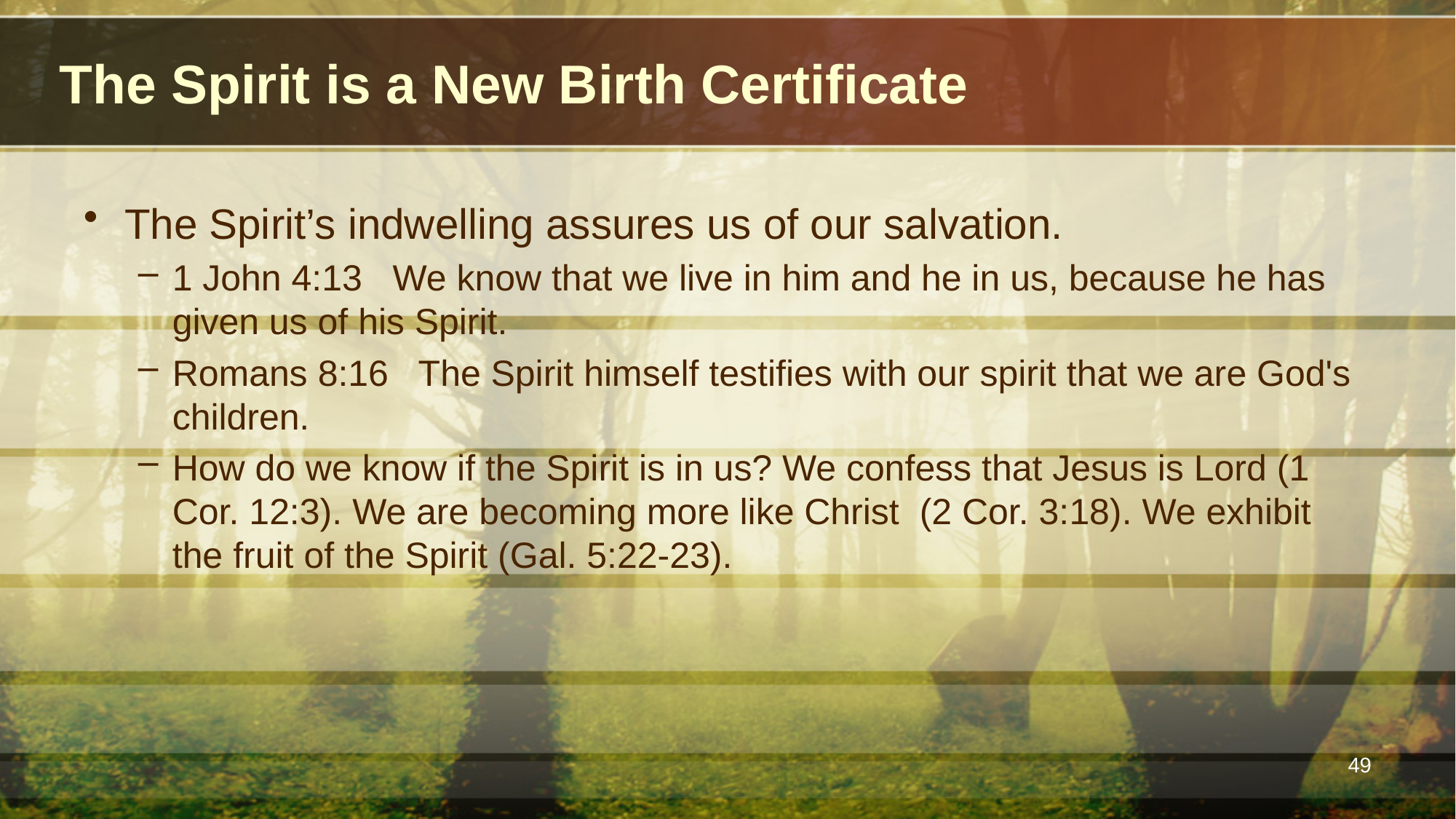

# The Spirit is a New Birth Certificate
The Spirit’s indwelling assures us of our salvation.
1 John 4:13   We know that we live in him and he in us, because he has given us of his Spirit.
Romans 8:16   The Spirit himself testifies with our spirit that we are God's children.
How do we know if the Spirit is in us? We confess that Jesus is Lord (1 Cor. 12:3). We are becoming more like Christ  (2 Cor. 3:18). We exhibit the fruit of the Spirit (Gal. 5:22-23).

49